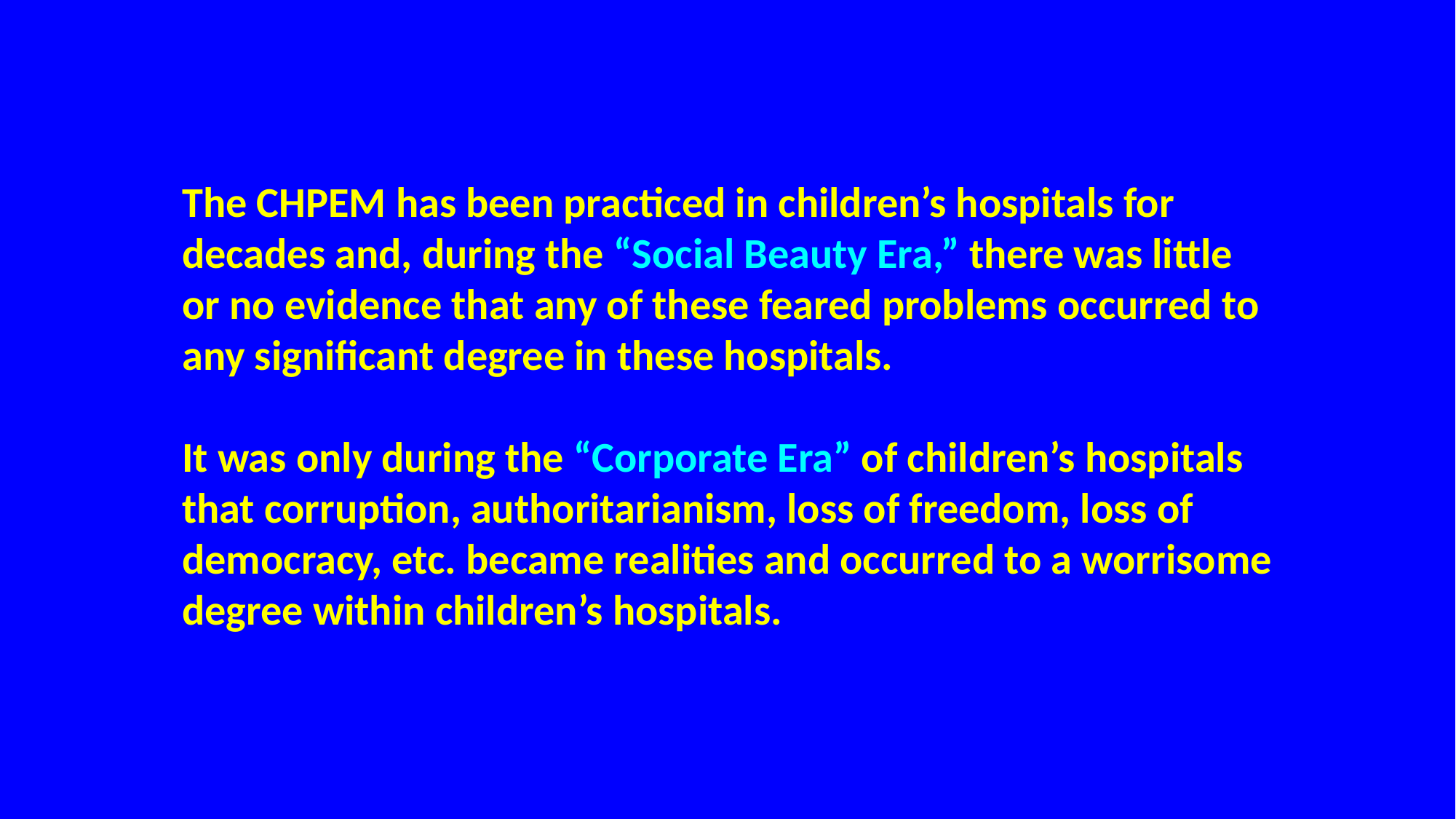

The CHPEM has been practiced in children’s hospitals for decades and, during the “Social Beauty Era,” there was little or no evidence that any of these feared problems occurred to any significant degree in these hospitals.

It was only during the “Corporate Era” of children’s hospitals that corruption, authoritarianism, loss of freedom, loss of democracy, etc. became realities and occurred to a worrisome degree within children’s hospitals.